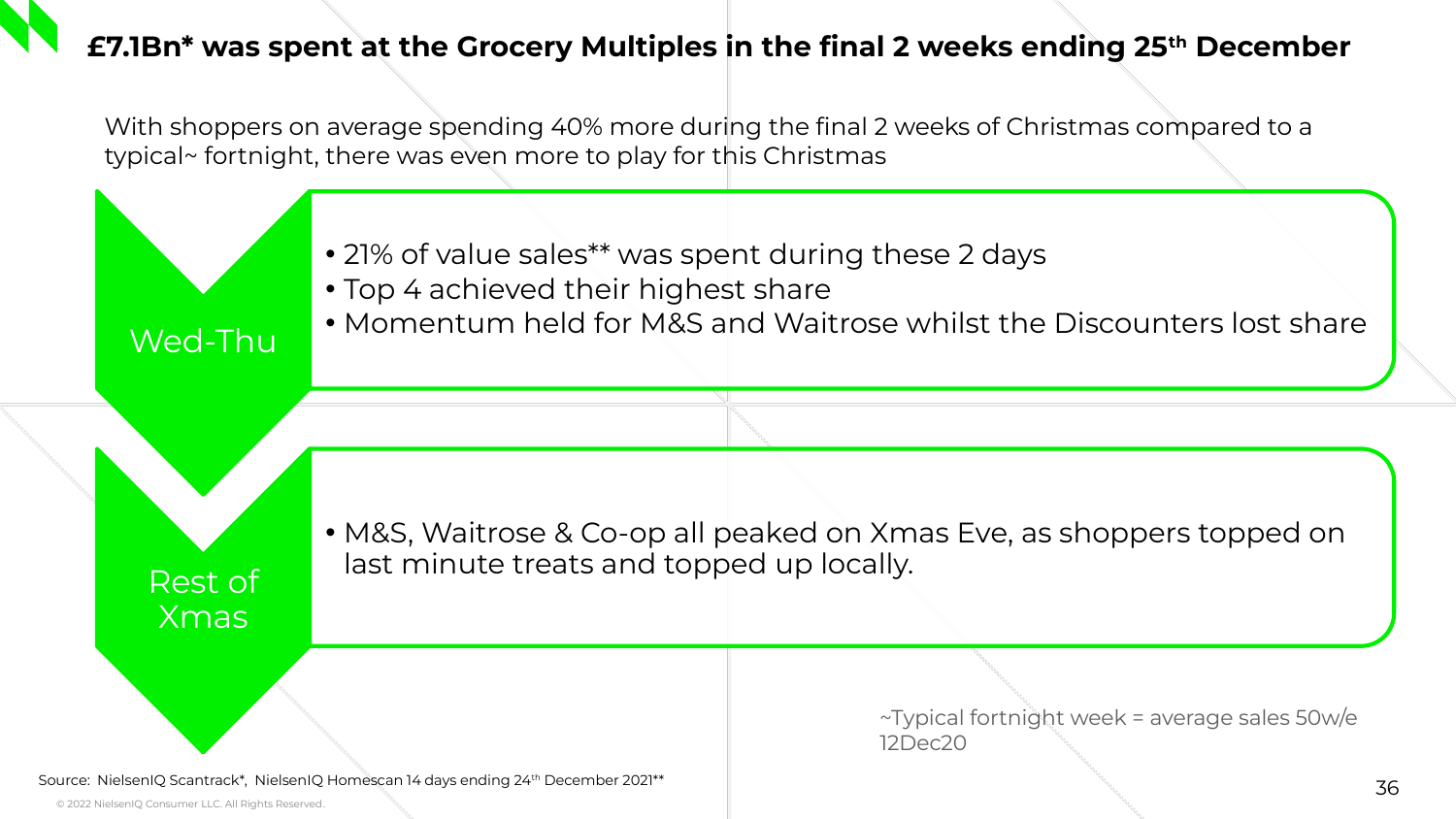

£7.1Bn* was spent at the Grocery Multiples in the final 2 weeks ending 25th December

With shoppers on average spending 40% more during the final 2 weeks of Christmas compared to a typical~ fortnight, there was even more to play for this Christmas
Wed-Thu
21% of value sales** was spent during these 2 days
Top 4 achieved their highest share
Momentum held for M&S and Waitrose whilst the Discounters lost share
Rest of Xmas

M&S, Waitrose & Co-op all peaked on Xmas Eve, as shoppers topped on last minute treats and topped up locally.

~Typical fortnight week = average sales 50w/e 12Dec20
Source:  NielsenIQ Scantrack*,  NielsenIQ Homescan 14 days ending 24th December 2021**